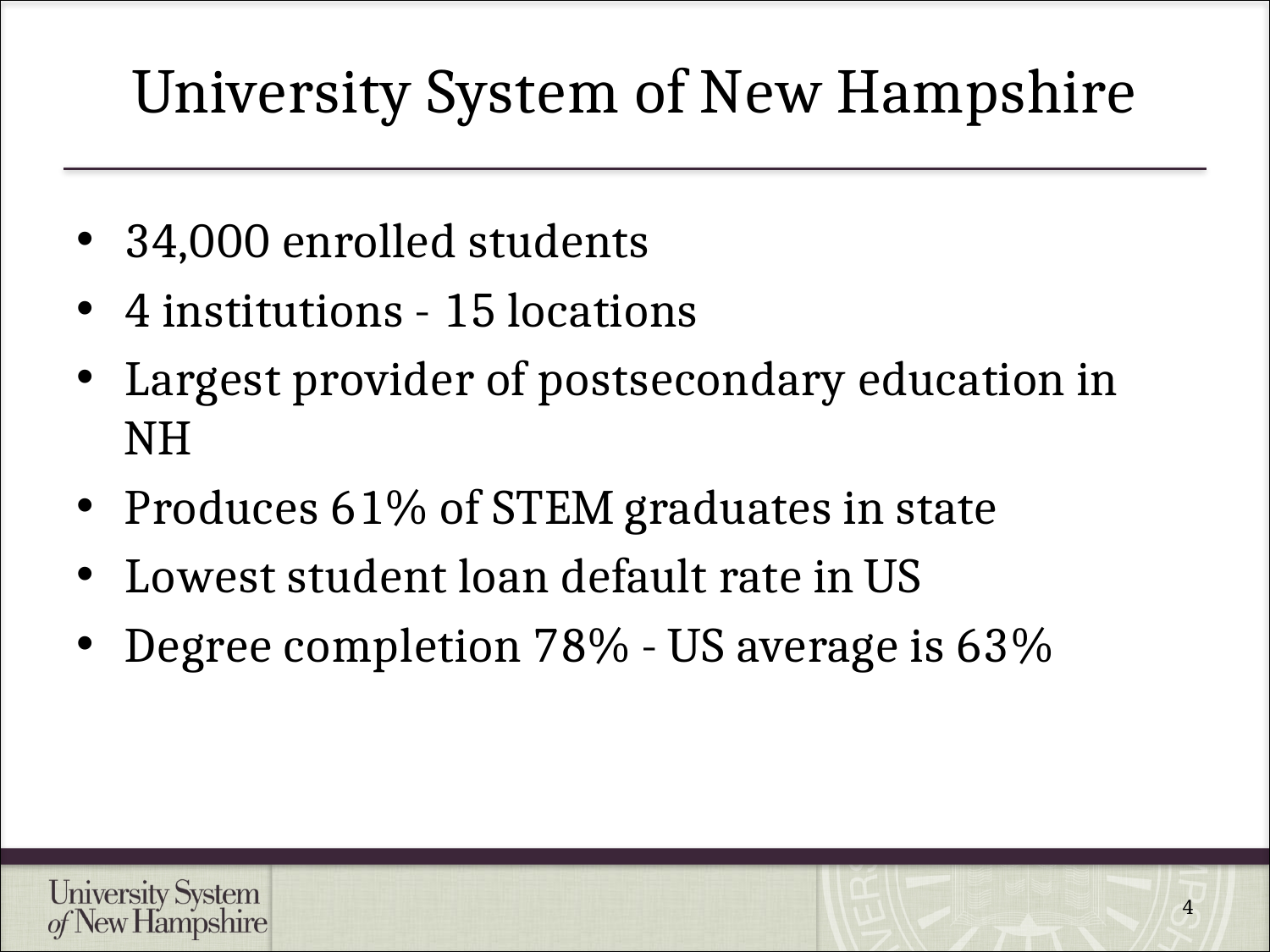

# University System of New Hampshire
34,000 enrolled students
4 institutions - 15 locations
Largest provider of postsecondary education in NH
Produces 61% of STEM graduates in state
Lowest student loan default rate in US
Degree completion 78% - US average is 63%